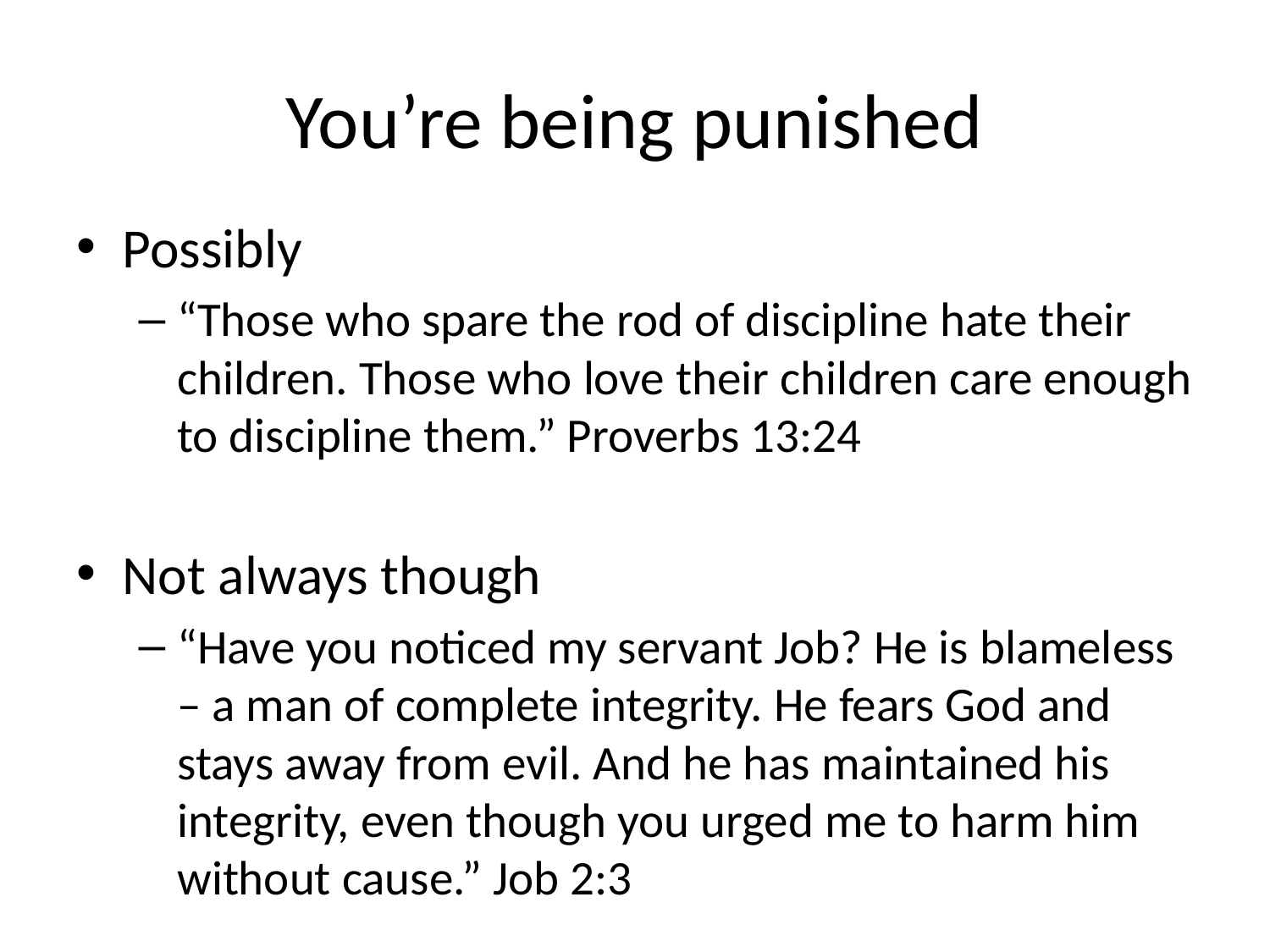

# You’re being punished
Possibly
“Those who spare the rod of discipline hate their children. Those who love their children care enough to discipline them.” Proverbs 13:24

Not always though
“Have you noticed my servant Job? He is blameless – a man of complete integrity. He fears God and stays away from evil. And he has maintained his integrity, even though you urged me to harm him without cause.” Job 2:3